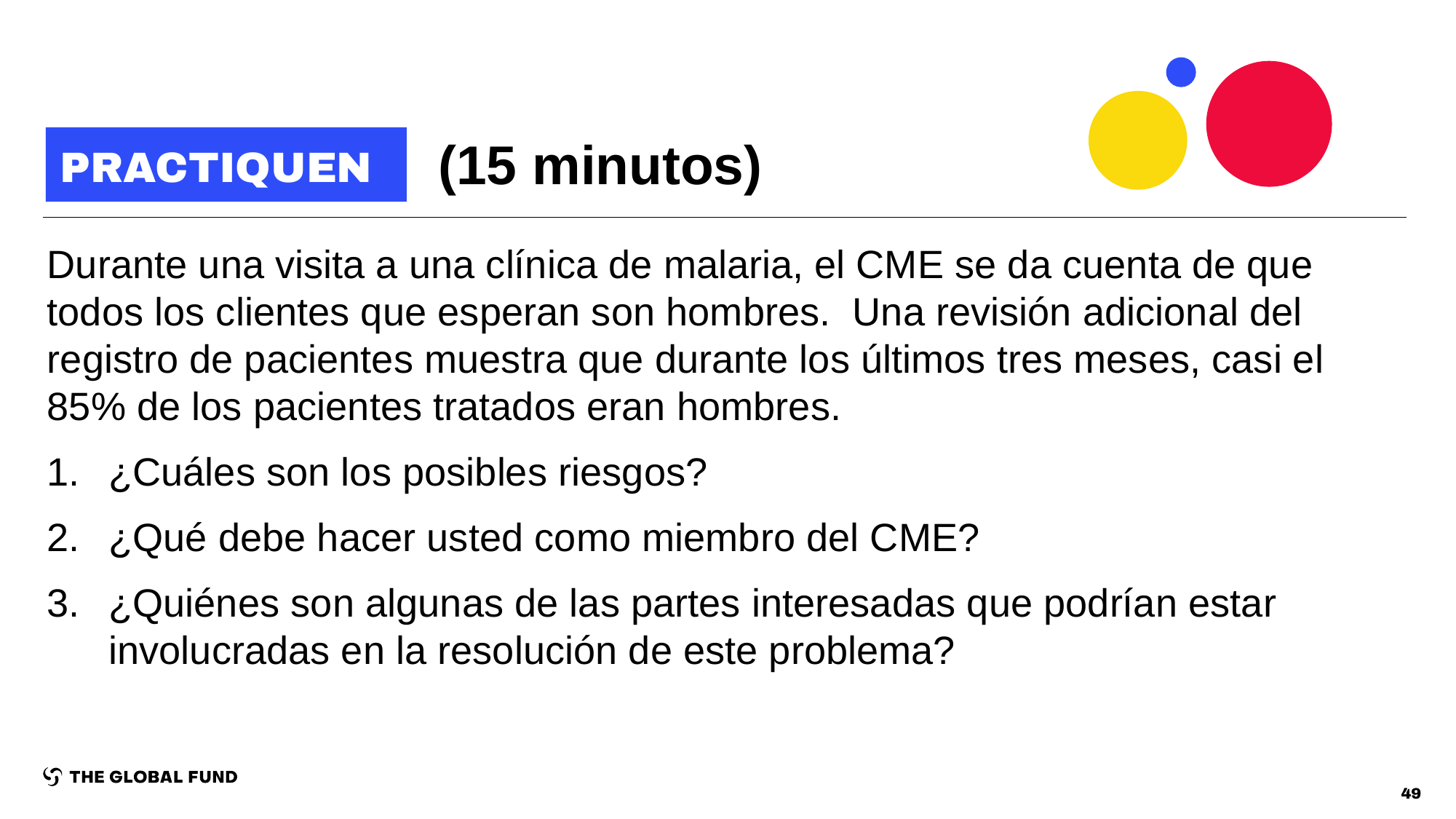

(15 minutos)

 PRACTIQUEN

Durante una visita a una clínica de malaria, el CME se da cuenta de que todos los clientes que esperan son hombres.  Una revisión adicional del registro de pacientes muestra que durante los últimos tres meses, casi el 85% de los pacientes tratados eran hombres.
¿Cuáles son los posibles riesgos?
¿Qué debe hacer usted como miembro del CME?
¿Quiénes son algunas de las partes interesadas que podrían estar involucradas en la resolución de este problema?
49